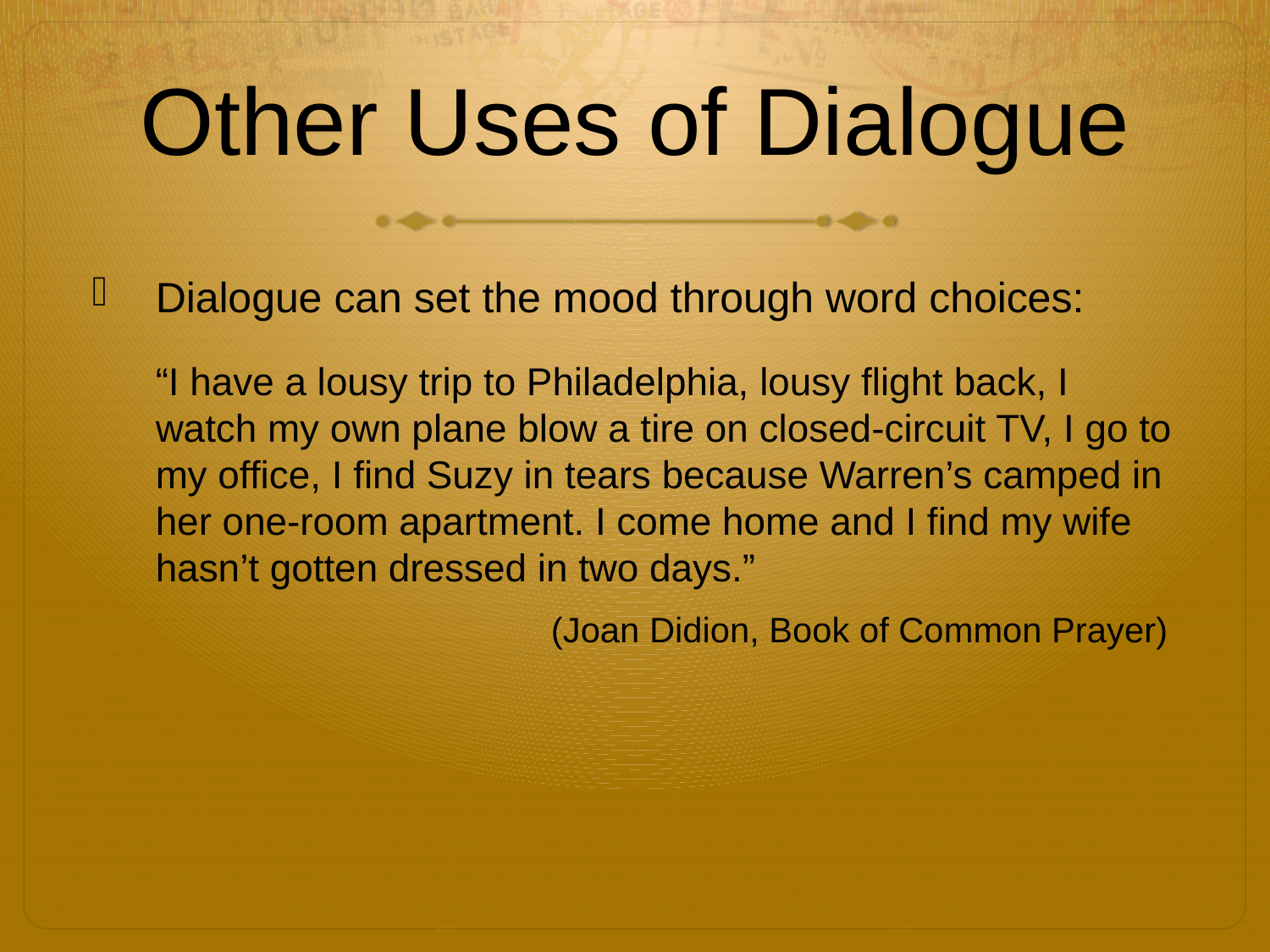

# Other Uses of Dialogue
Dialogue can set the mood through word choices:
“I have a lousy trip to Philadelphia, lousy flight back, I watch my own plane blow a tire on closed-circuit TV, I go to my office, I find Suzy in tears because Warren’s camped in her one-room apartment. I come home and I find my wife hasn’t gotten dressed in two days.”
(Joan Didion, Book of Common Prayer)